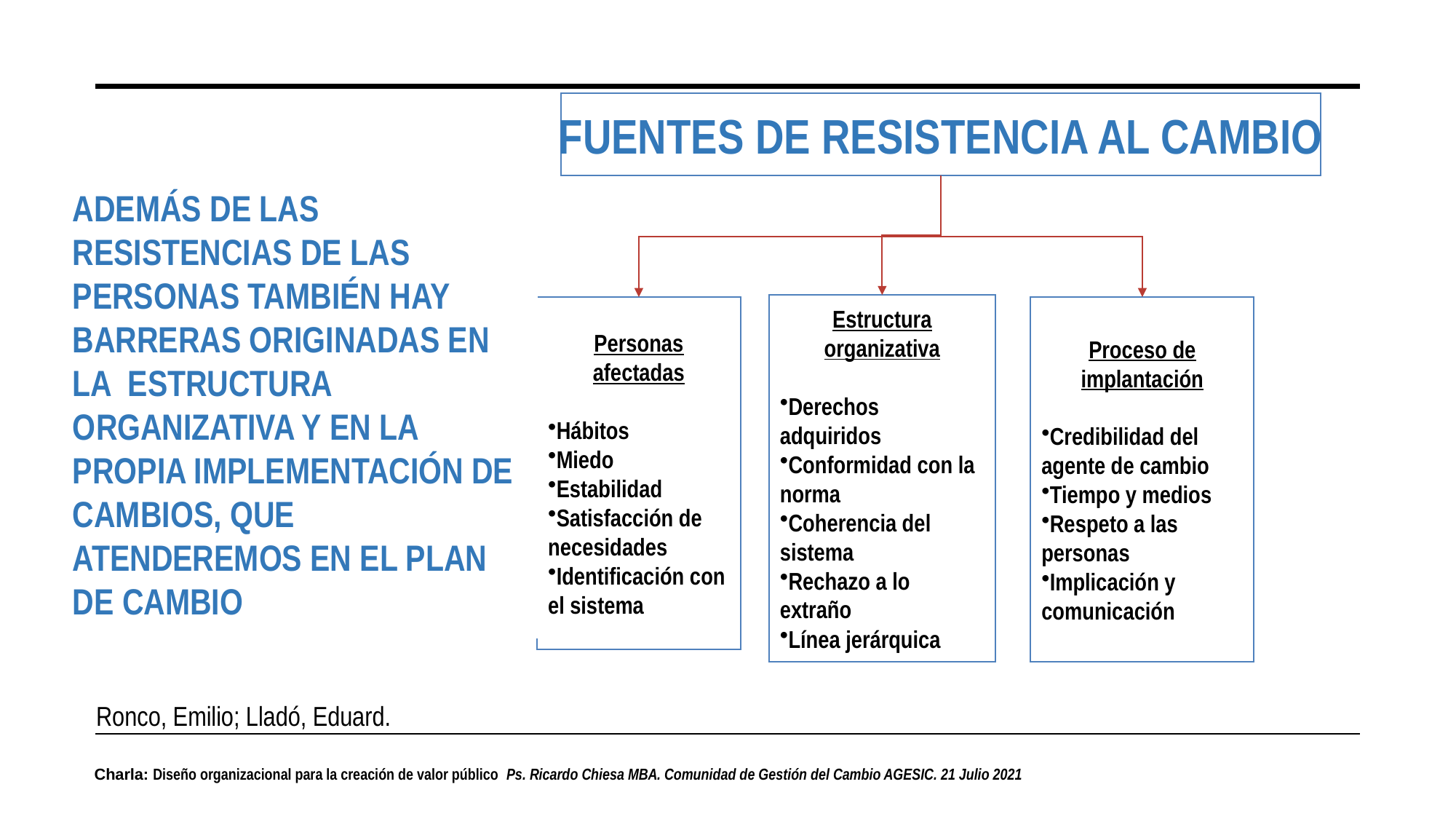

FUENTES DE RESISTENCIA AL CAMBIO
ADEMÁS DE LAS RESISTENCIAS DE LAS PERSONAS TAMBIÉN HAY BARRERAS ORIGINADAS EN LA  ESTRUCTURA ORGANIZATIVA Y EN LA PROPIA IMPLEMENTACIÓN DE CAMBIOS, QUE ATENDEREMOS EN EL PLAN DE CAMBIO
Estructura organizativa

Derechos adquiridos
Conformidad con la norma
Coherencia del sistema
Rechazo a lo extraño
Línea jerárquica
Personas afectadas

Hábitos
Miedo
Estabilidad
Satisfacción de necesidades
Identificación con el sistema
Proceso de implantación

Credibilidad del agente de cambio
Tiempo y medios
Respeto a las personas
Implicación y comunicación
Ronco, Emilio; Lladó, Eduard.